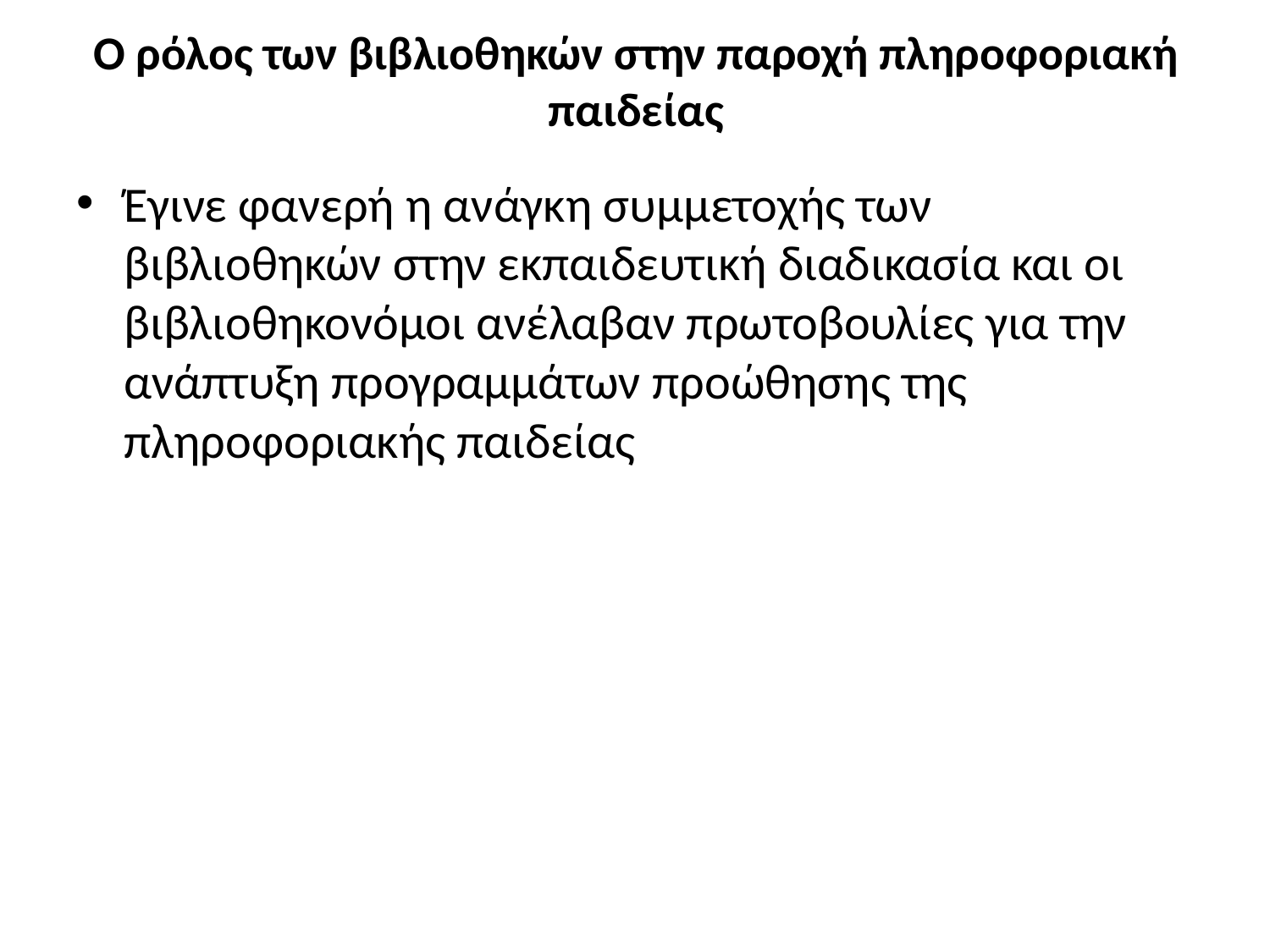

# Ο ρόλος των βιβλιοθηκών στην παροχή πληροφοριακή παιδείας
Έγινε φανερή η ανάγκη συμμετοχής των βιβλιοθηκών στην εκπαιδευτική διαδικασία και οι βιβλιοθηκονόμοι ανέλαβαν πρωτοβουλίες για την ανάπτυξη προγραμμάτων προώθησης της πληροφοριακής παιδείας